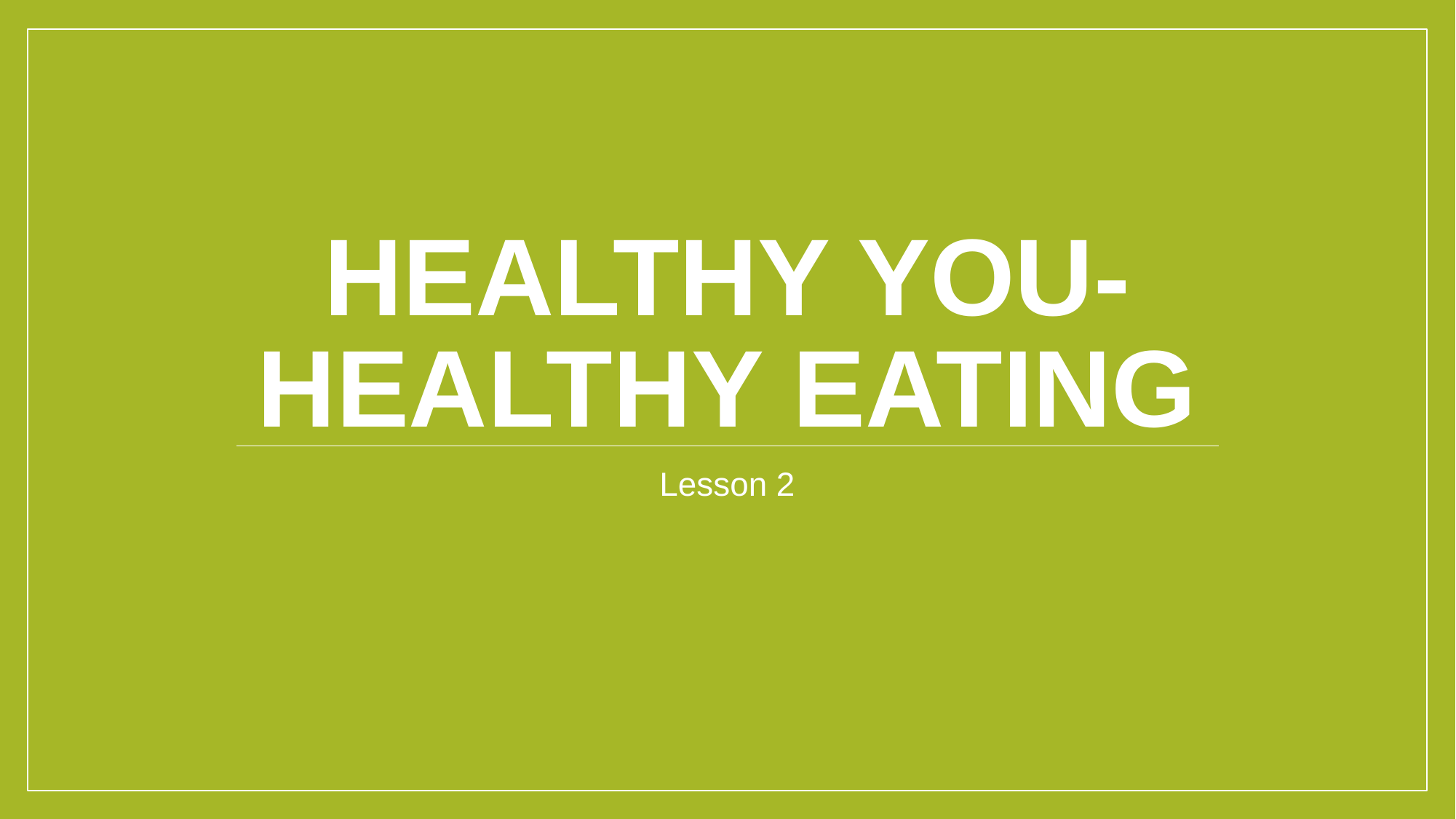

# Healthy You- Healthy Eating
Lesson 2